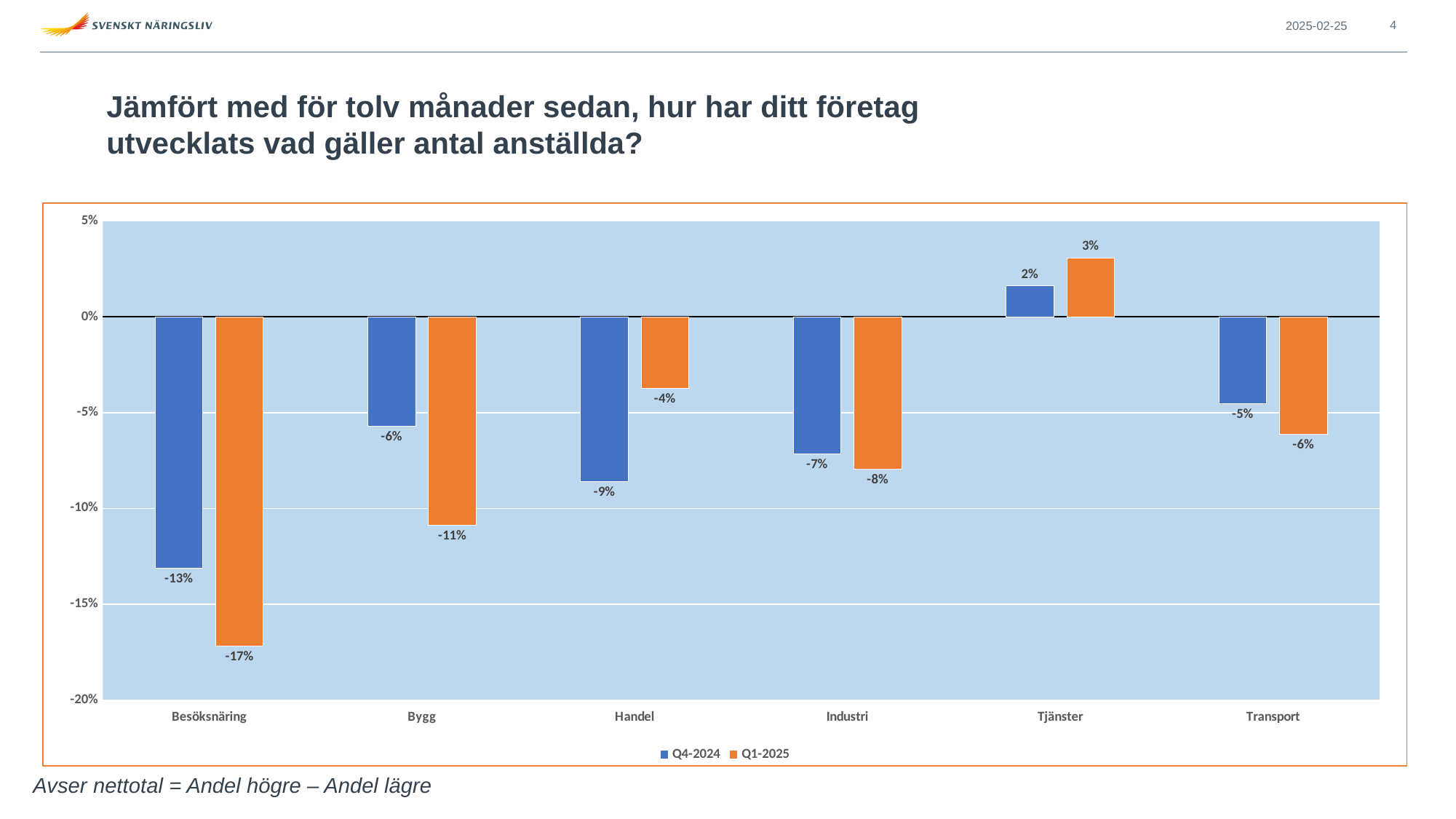

2025-02-25
4
# Jämfört med för tolv månader sedan, hur har ditt företag utvecklats vad gäller antal anställda?

### Chart

| Category | Q4-2024 | Q1-2025 |
|---|---|---|
| Besöksnäring | -0.13125 | -0.171875 |
| Bygg | -0.05702917771883301 | -0.108671789242591 |
| Handel | -0.086118251928021 | -0.03753910323253401 |
| Industri | -0.07176141658900301 | -0.07966804979253098 |
| Tjänster | 0.016070124178232004 | 0.030848329048842993 |
| Transport | -0.045454545454546025 | -0.06117021276595799 |
Avser nettotal = Andel högre – Andel lägre